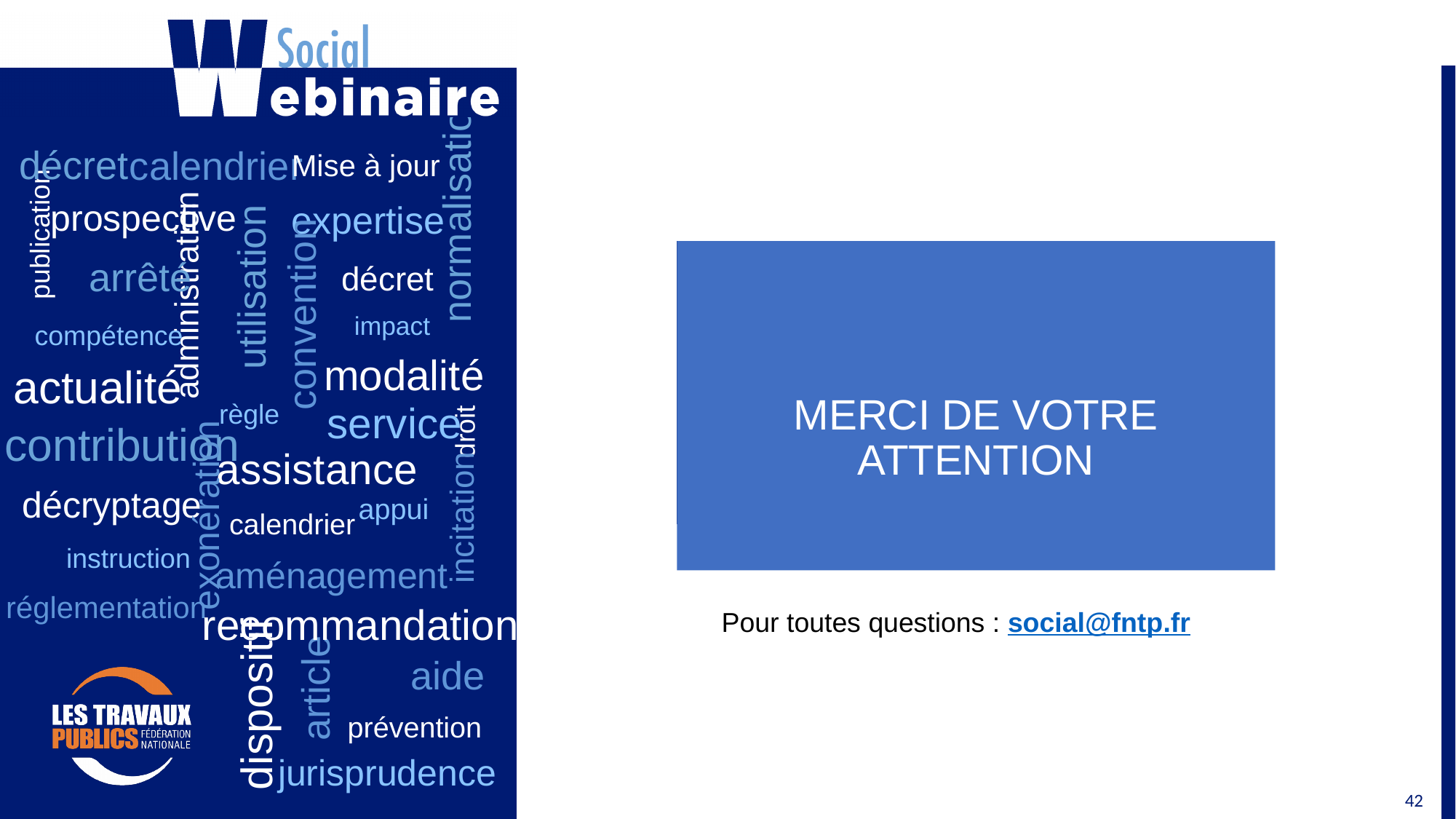

MERCI DE VOTRE ATTENTION
Pour toutes questions : social@fntp.fr